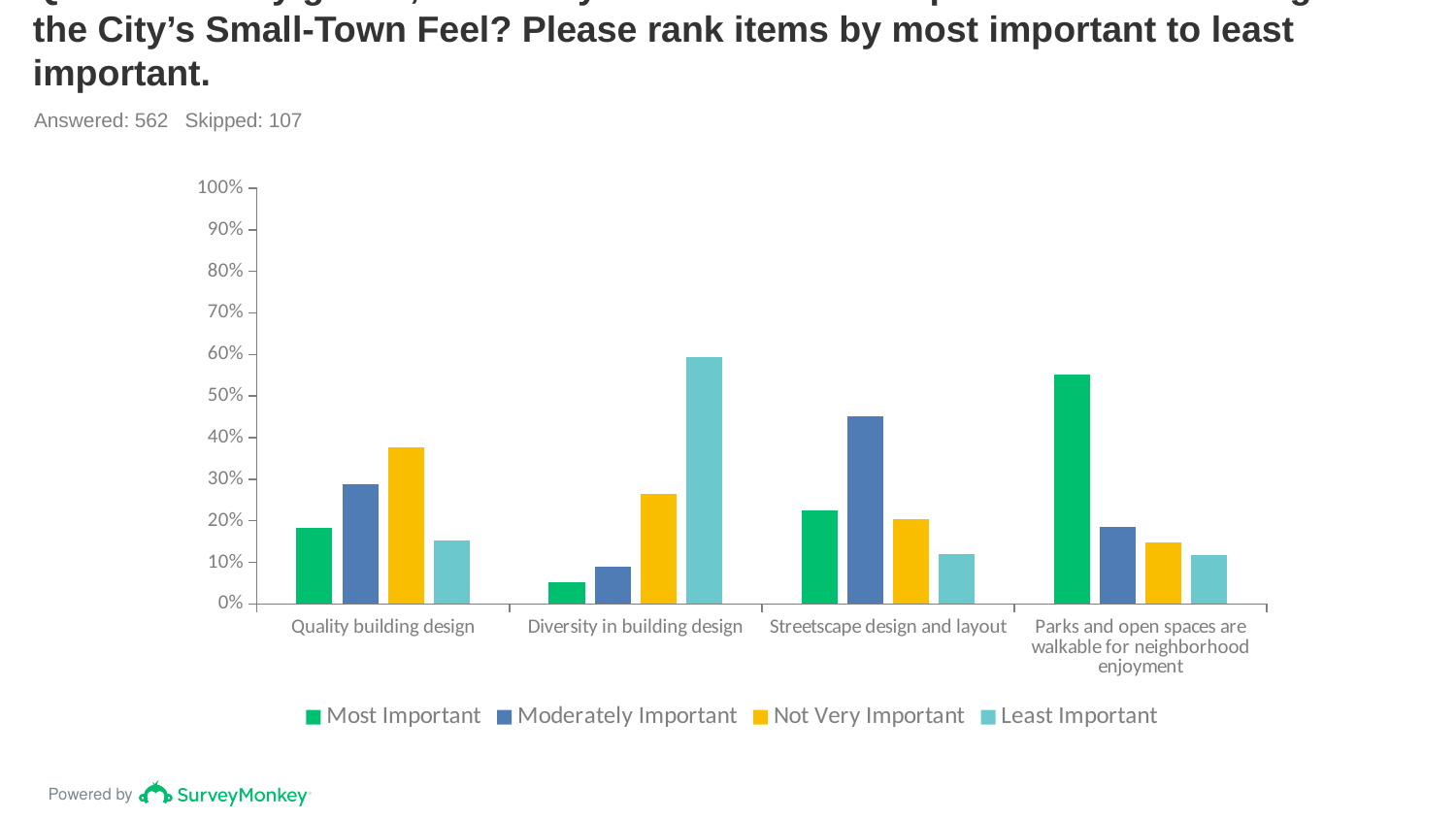

# Q9: As the City grows, what do you think is most important in maintaining the City’s Small-Town Feel? Please rank items by most important to least important.
Answered: 562   Skipped: 107

### Chart

| Category | Most Important | Moderately Important | Not Very Important | Least Important |
|---|---|---|---|---|
| Quality building design | 0.1823 | 0.2873 | 0.3775 | 0.1529 |
| Diversity in building design | 0.0514 | 0.0899 | 0.2642 | 0.5945 |
| Streetscape design and layout | 0.2253 | 0.4505 | 0.2033 | 0.1209 |
| Parks and open spaces are walkable for neighborhood enjoyment | 0.5512 | 0.1849 | 0.1472 | 0.1167 |